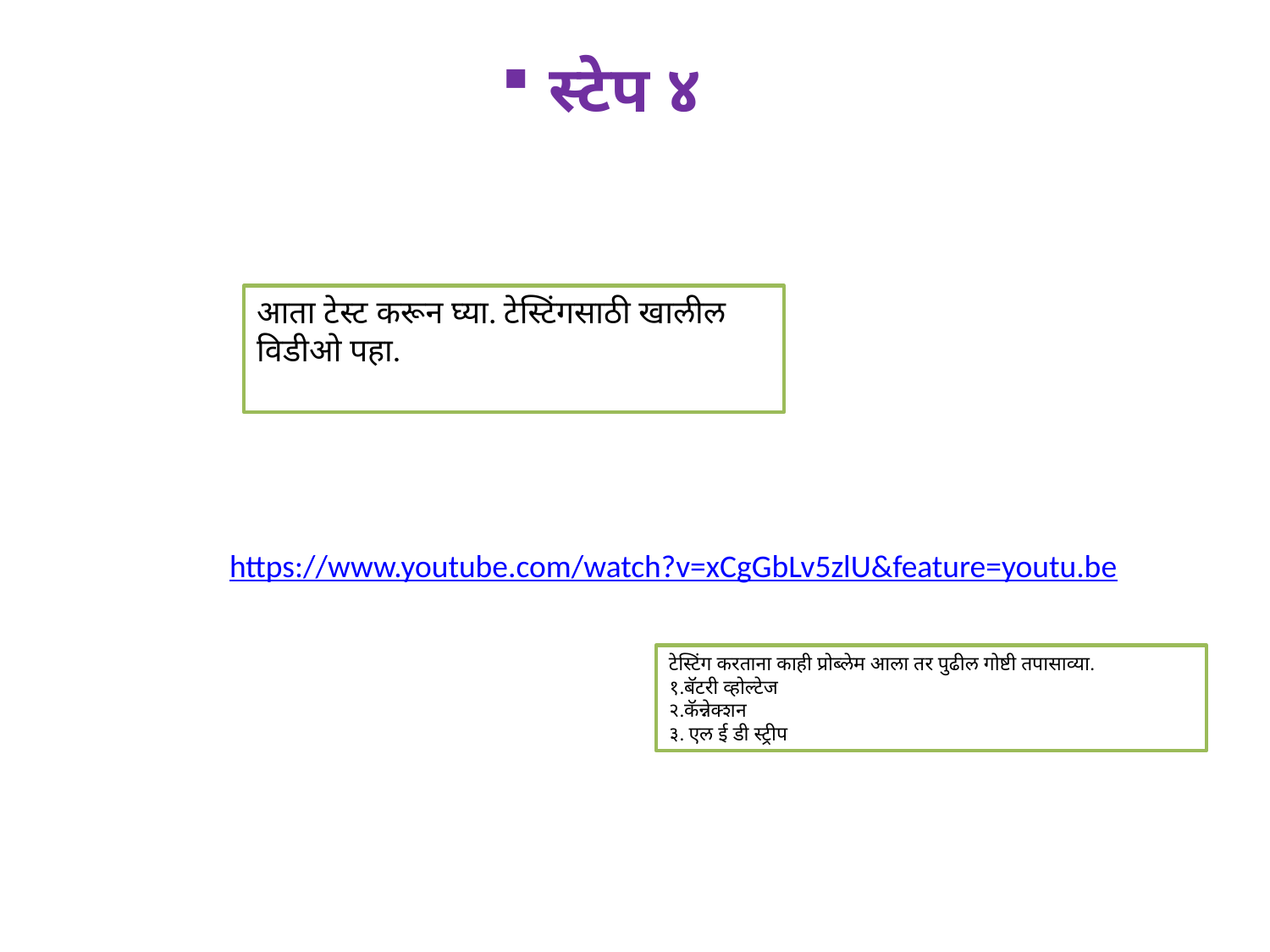

# स्टेप ४

आता टेस्ट करून घ्या. टेस्टिंगसाठी खालील विडीओ पहा.

https://www.youtube.com/watch?v=xCgGbLv5zlU&feature=youtu.be
टेस्टिंग करताना काही प्रोब्लेम आला तर पुढील गोष्टी तपासाव्या.
१.बॅटरी व्होल्टेज
२.कॅन्नेक्शन
३. एल ई डी स्ट्रीप